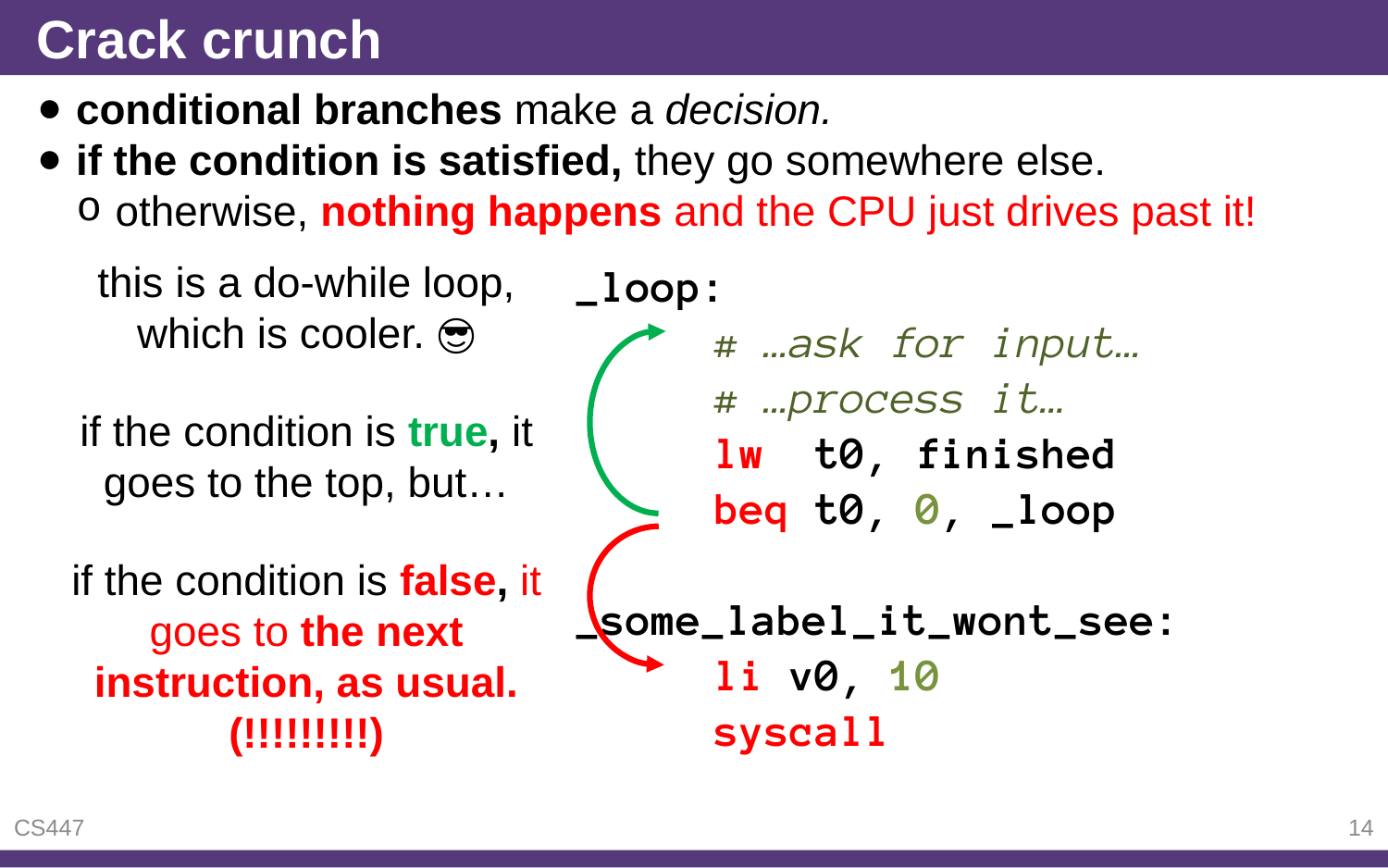

# Crack crunch
conditional branches make a decision.
if the condition is satisfied, they go somewhere else.
otherwise, nothing happens and the CPU just drives past it!
this is a do-while loop, which is cooler. 😎
_loop:
	# …ask for input…
	# …process it…
	lw  t0, finished
	beq t0, 0, _loop

_some_label_it_wont_see:
	li v0, 10
	syscall

if the condition is true, it goes to the top, but…

if the condition is false, it goes to the next instruction, as usual. (!!!!!!!!!)
CS447
14